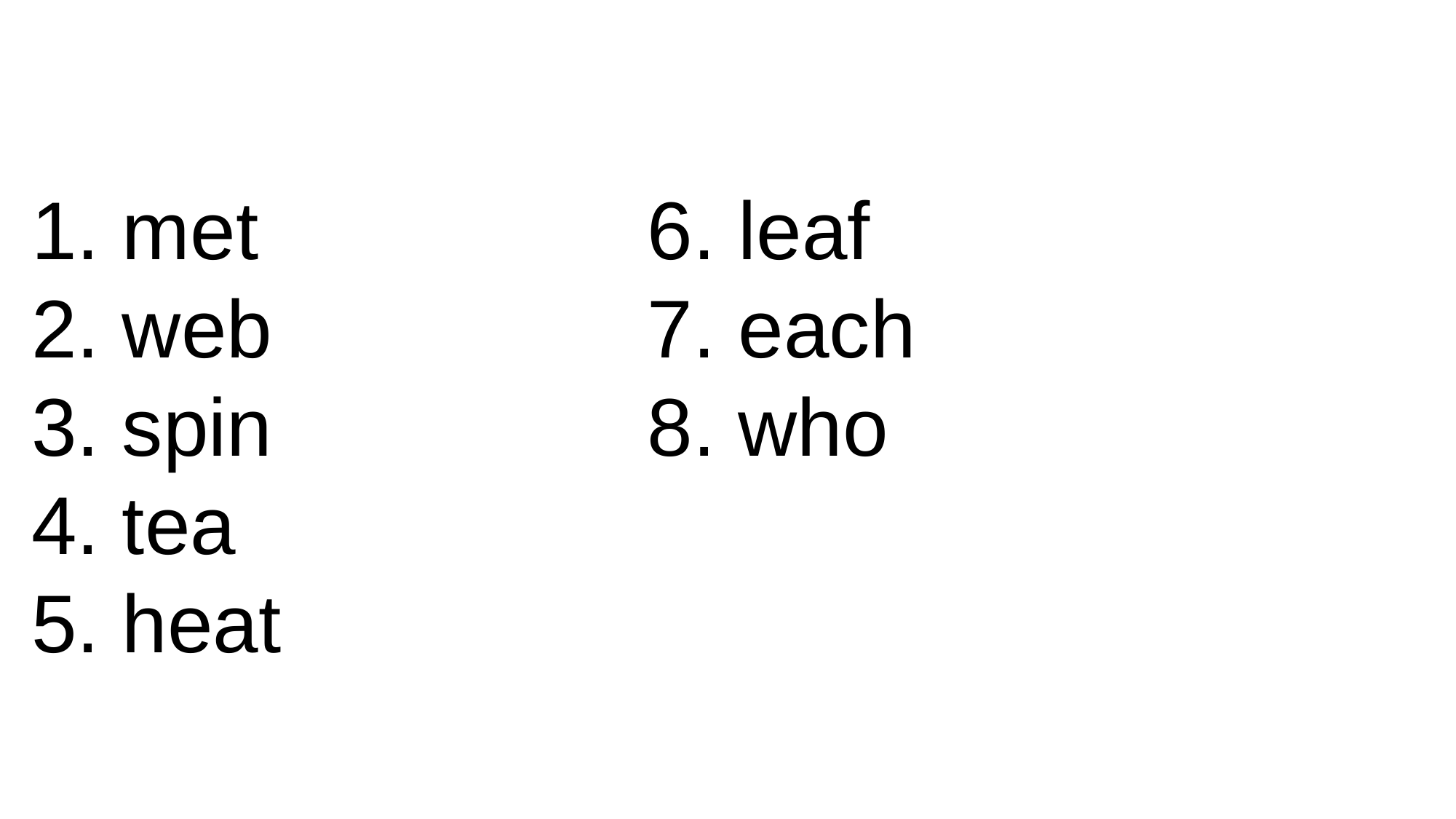

6. leaf
7. each
8. who
 met
 web
 spin
 tea
 heat